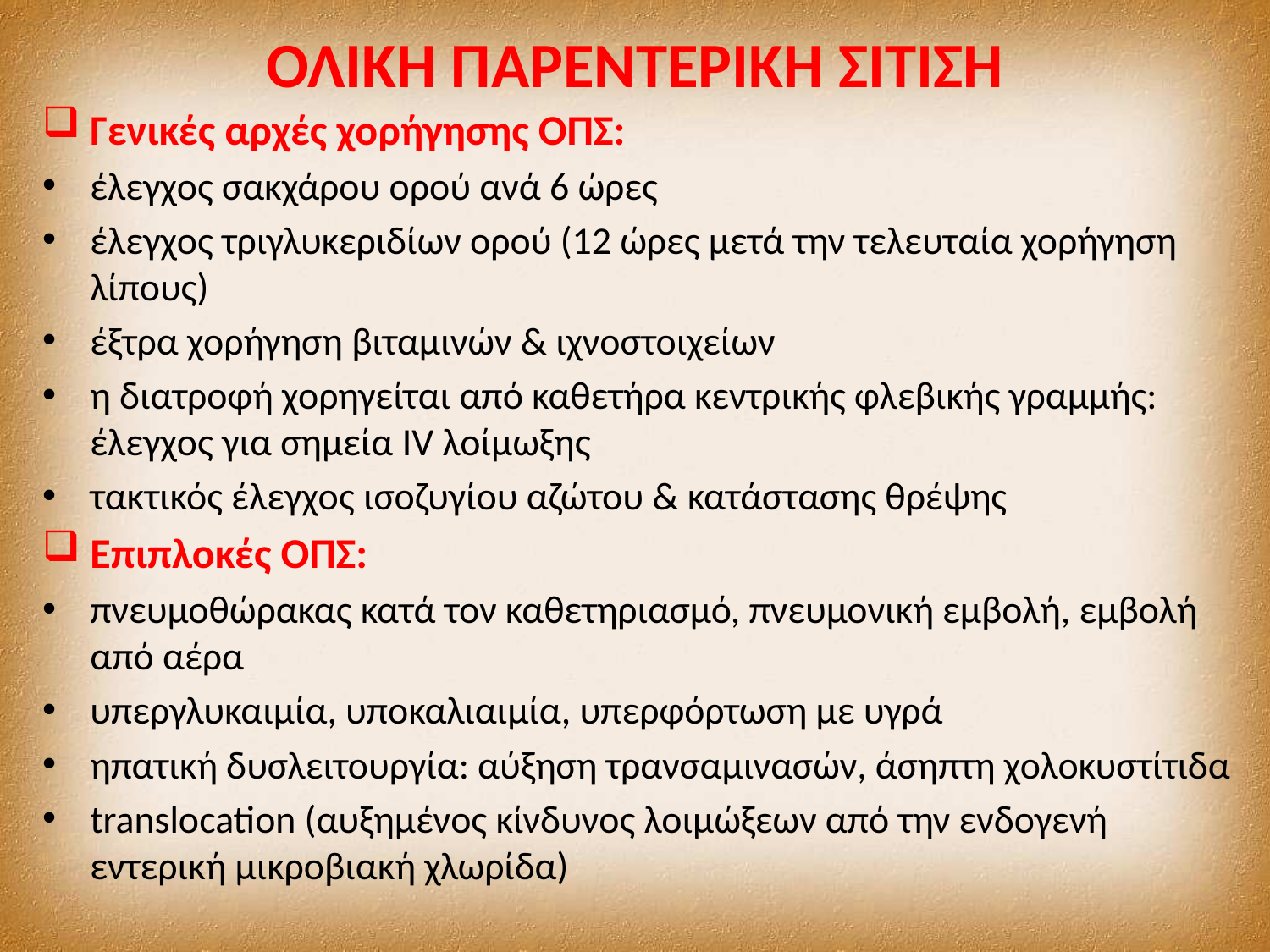

# ΟΛΙΚΗ ΠΑΡΕΝΤΕΡΙΚΗ ΣΙΤΙΣΗ
Γενικές αρχές χορήγησης ΟΠΣ:
έλεγχος σακχάρου ορού ανά 6 ώρες
έλεγχος τριγλυκεριδίων ορού (12 ώρες μετά την τελευταία χορήγηση λίπους)
έξτρα χορήγηση βιταμινών & ιχνοστοιχείων
η διατροφή χορηγείται από καθετήρα κεντρικής φλεβικής γραμμής: έλεγχος για σημεία IV λοίμωξης
τακτικός έλεγχος ισοζυγίου αζώτου & κατάστασης θρέψης
Επιπλοκές ΟΠΣ:
πνευμοθώρακας κατά τον καθετηριασμό, πνευμονική εμβολή, εμβολή από αέρα
υπεργλυκαιμία, υποκαλιαιμία, υπερφόρτωση με υγρά
ηπατική δυσλειτουργία: αύξηση τρανσαμινασών, άσηπτη χολοκυστίτιδα
translocation (αυξημένος κίνδυνος λοιμώξεων από την ενδογενή εντερική μικροβιακή χλωρίδα)